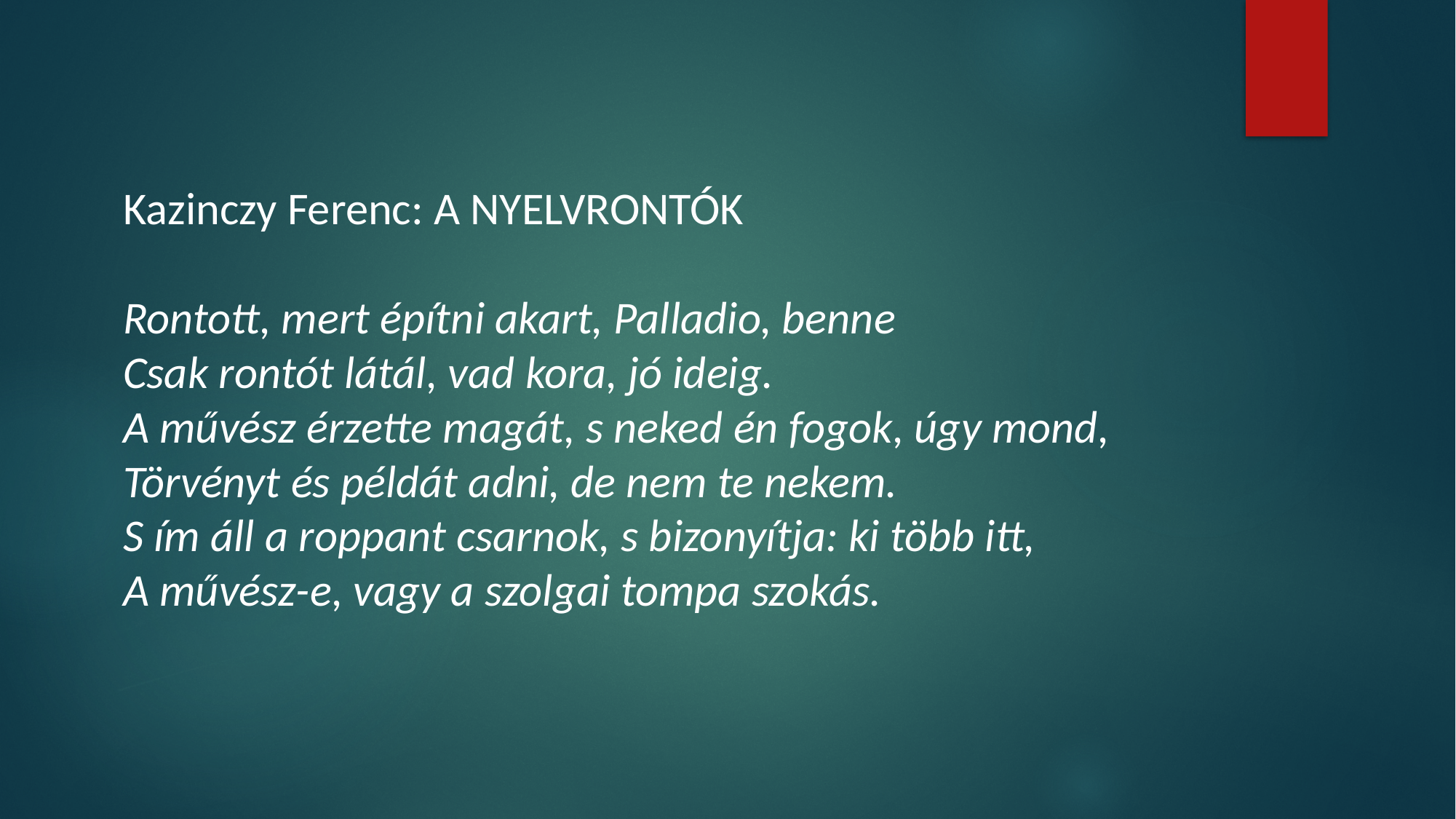

Kazinczy Ferenc: A NYELVRONTÓK

Rontott, mert építni akart, Palladio, benne
Csak rontót látál, vad kora, jó ideig.
A művész érzette magát, s neked én fogok, úgy mond,
Törvényt és példát adni, de nem te nekem.
S ím áll a roppant csarnok, s bizonyítja: ki több itt,
A művész-e, vagy a szolgai tompa szokás.